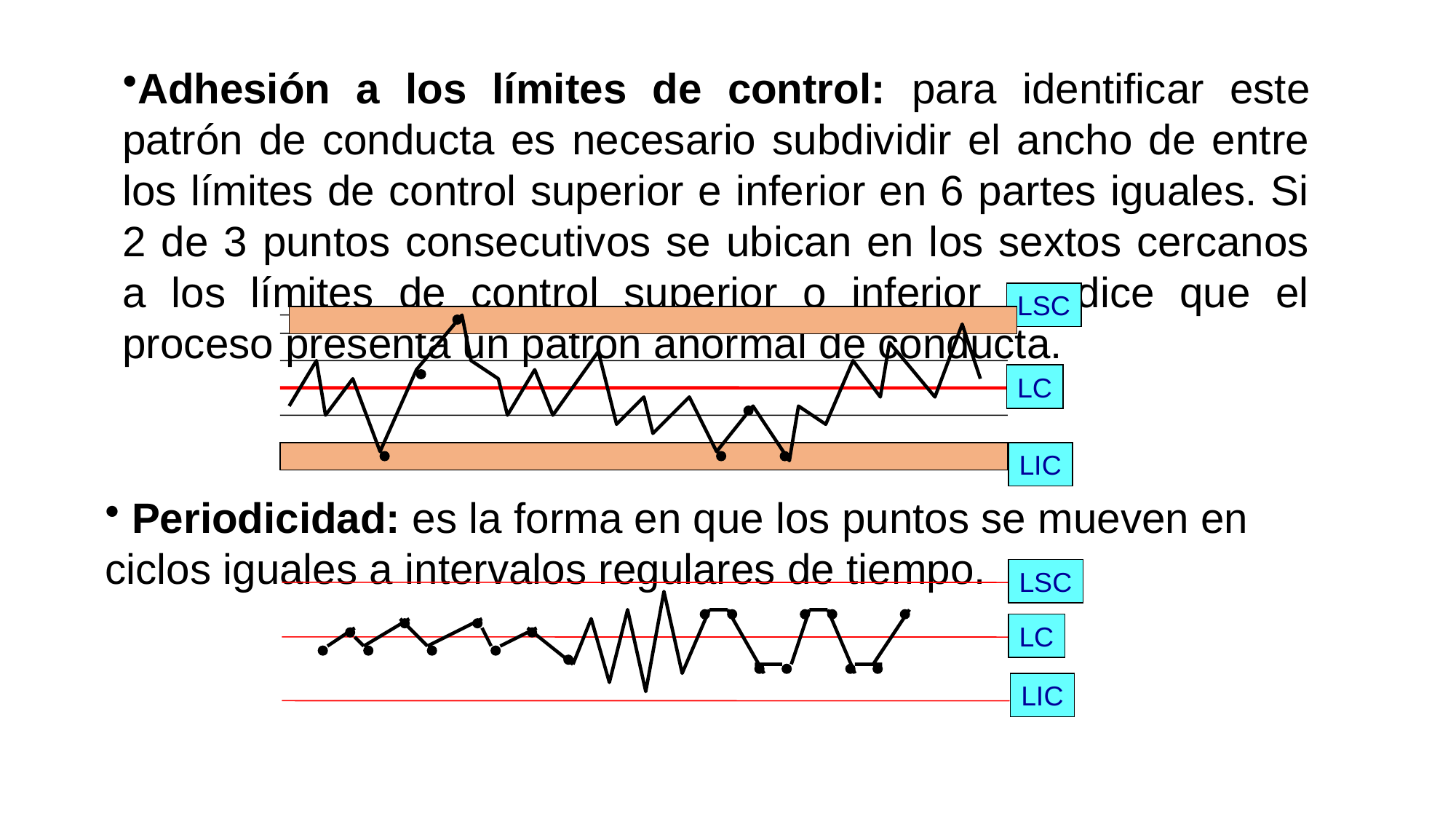

Adhesión a los límites de control: para identificar este patrón de conducta es necesario subdividir el ancho de entre los límites de control superior e inferior en 6 partes iguales. Si 2 de 3 puntos consecutivos se ubican en los sextos cercanos a los límites de control superior o inferior se dice que el proceso presenta un patrón anormal de conducta.
LSC

LC

LIC

 Periodicidad: es la forma en que los puntos se mueven en ciclos iguales a intervalos regulares de tiempo.
LSC

LC

LIC